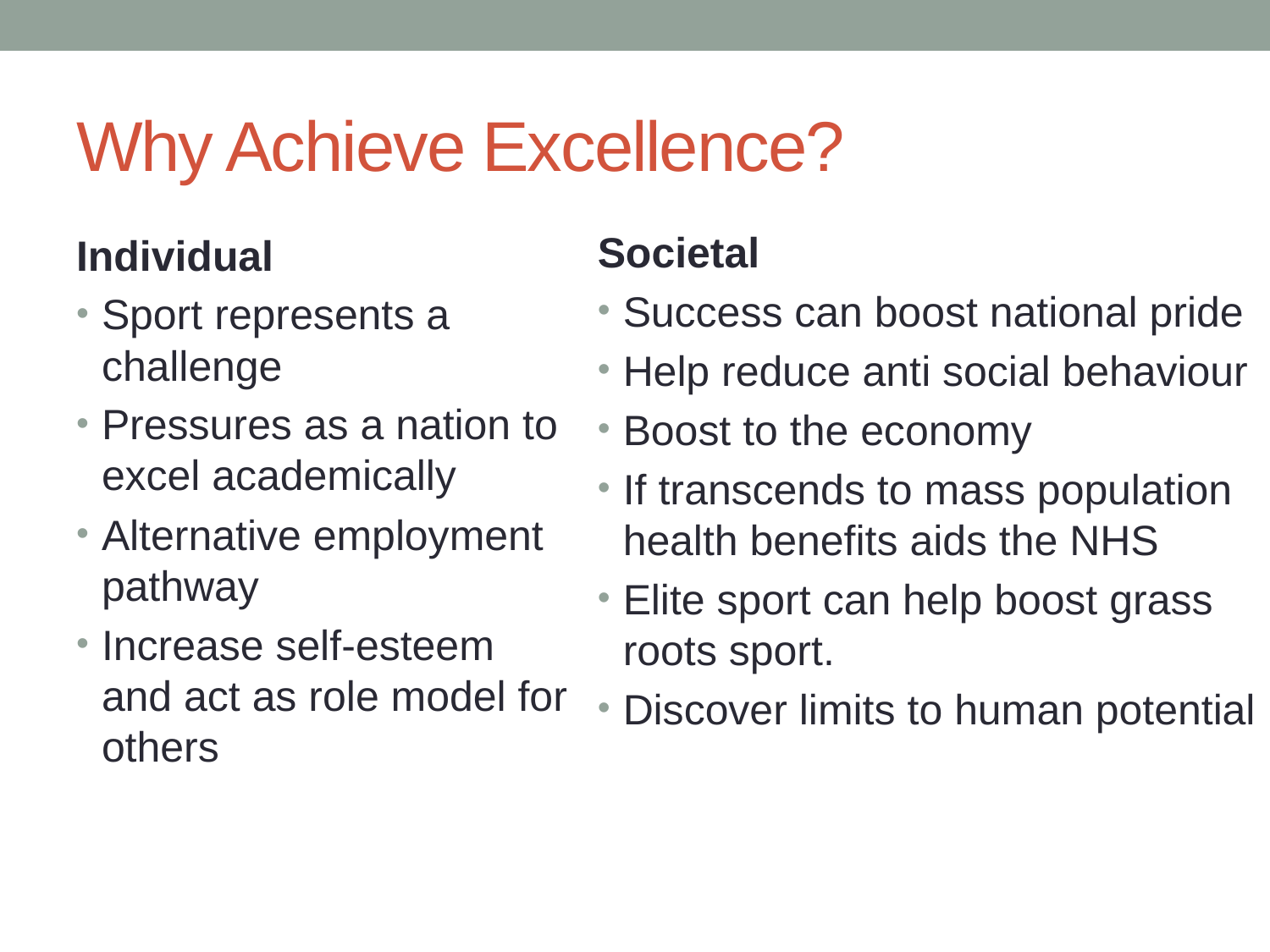

# Why Achieve Excellence?
Societal
Success can boost national pride
Help reduce anti social behaviour
Boost to the economy
If transcends to mass population health benefits aids the NHS
Elite sport can help boost grass roots sport.
Discover limits to human potential

Individual
Sport represents a challenge
Pressures as a nation to excel academically
Alternative employment pathway
Increase self-esteem and act as role model for others